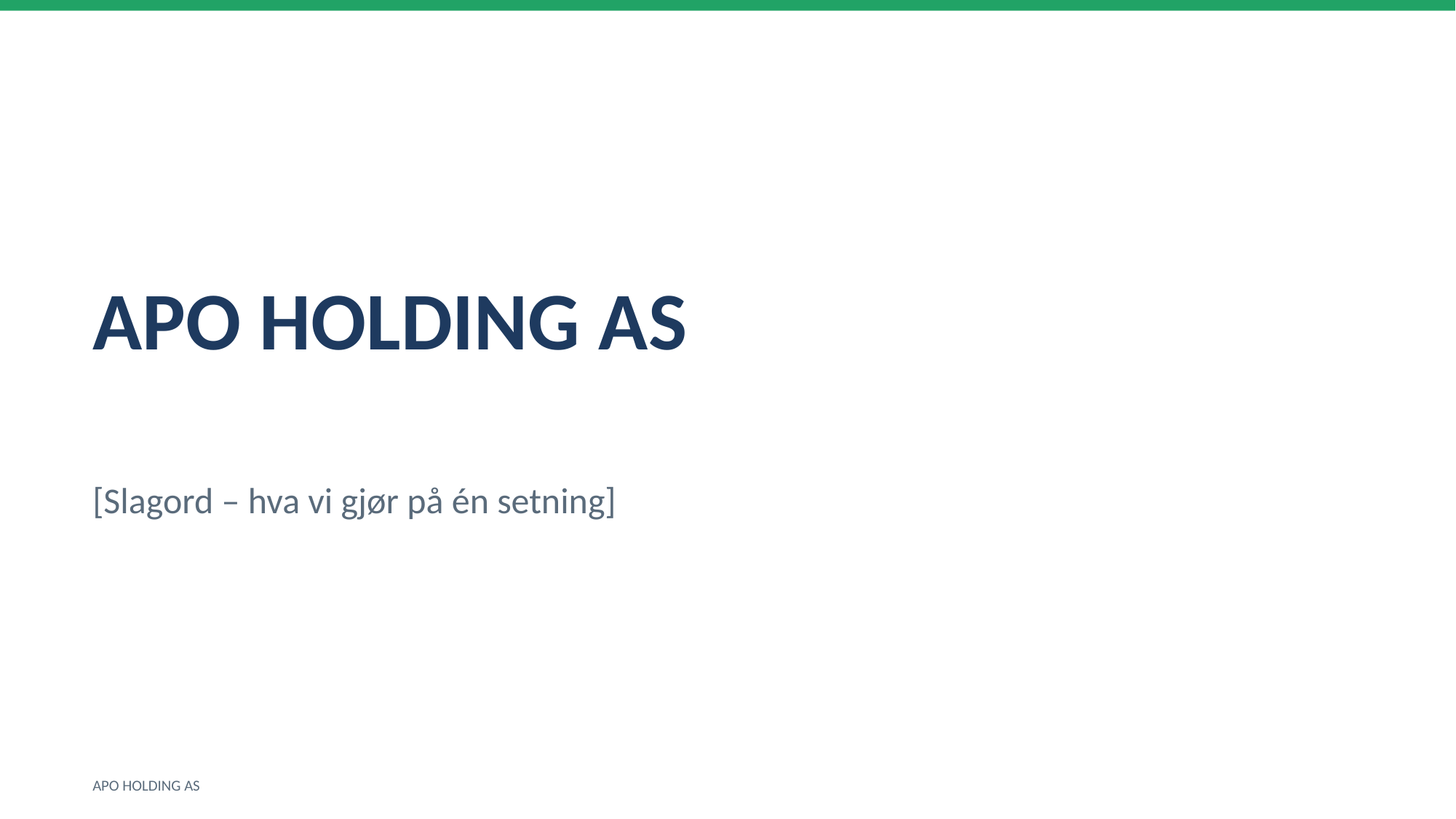

APO HOLDING AS
[Slagord – hva vi gjør på én setning]
APO HOLDING AS